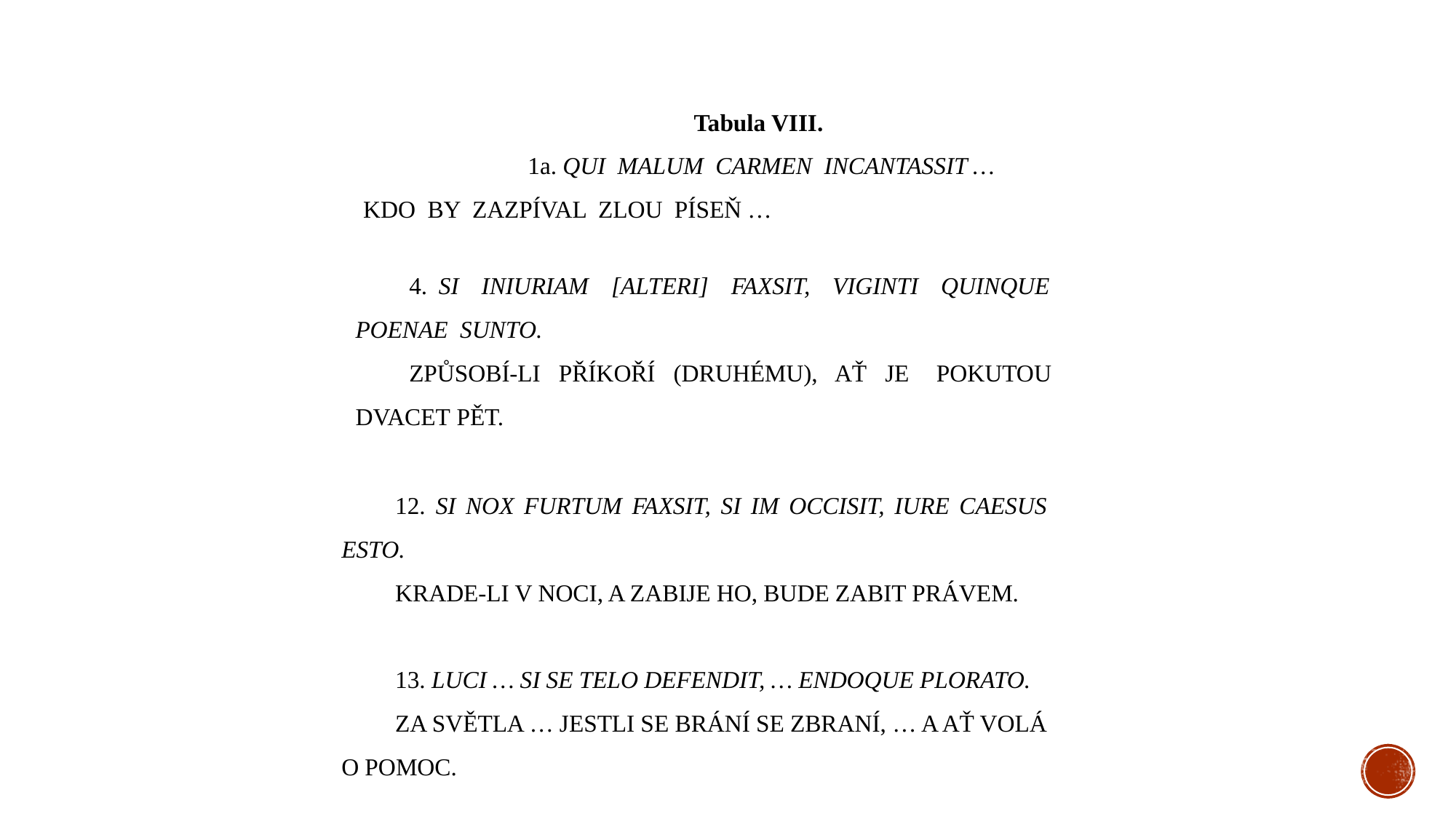

Tabula VIII.
		1a. QUI  MALUM  CARMEN  INCANTASSIT …
KDO  BY  ZAZPÍVAL  ZLOU  PÍSEŇ …
4. SI  INIURIAM  [ALTERI]  FAXSIT,  VIGINTI  QUINQUE  POENAE  SUNTO.
ZPŮSOBÍ-LI  PŘÍKOŘÍ  (DRUHÉMU),  AŤ  JE   POKUTOU  DVACET PĚT.
12. SI NOX FURTUM FAXSIT, SI IM OCCISIT, IURE CAESUS ESTO.
KRADE-LI V NOCI, A ZABIJE HO, BUDE ZABIT PRÁVEM.

13. LUCI … SI SE TELO DEFENDIT, … ENDOQUE PLORATO.
ZA SVĚTLA … JESTLI SE BRÁNÍ SE ZBRANÍ, … A AŤ VOLÁ O POMOC.